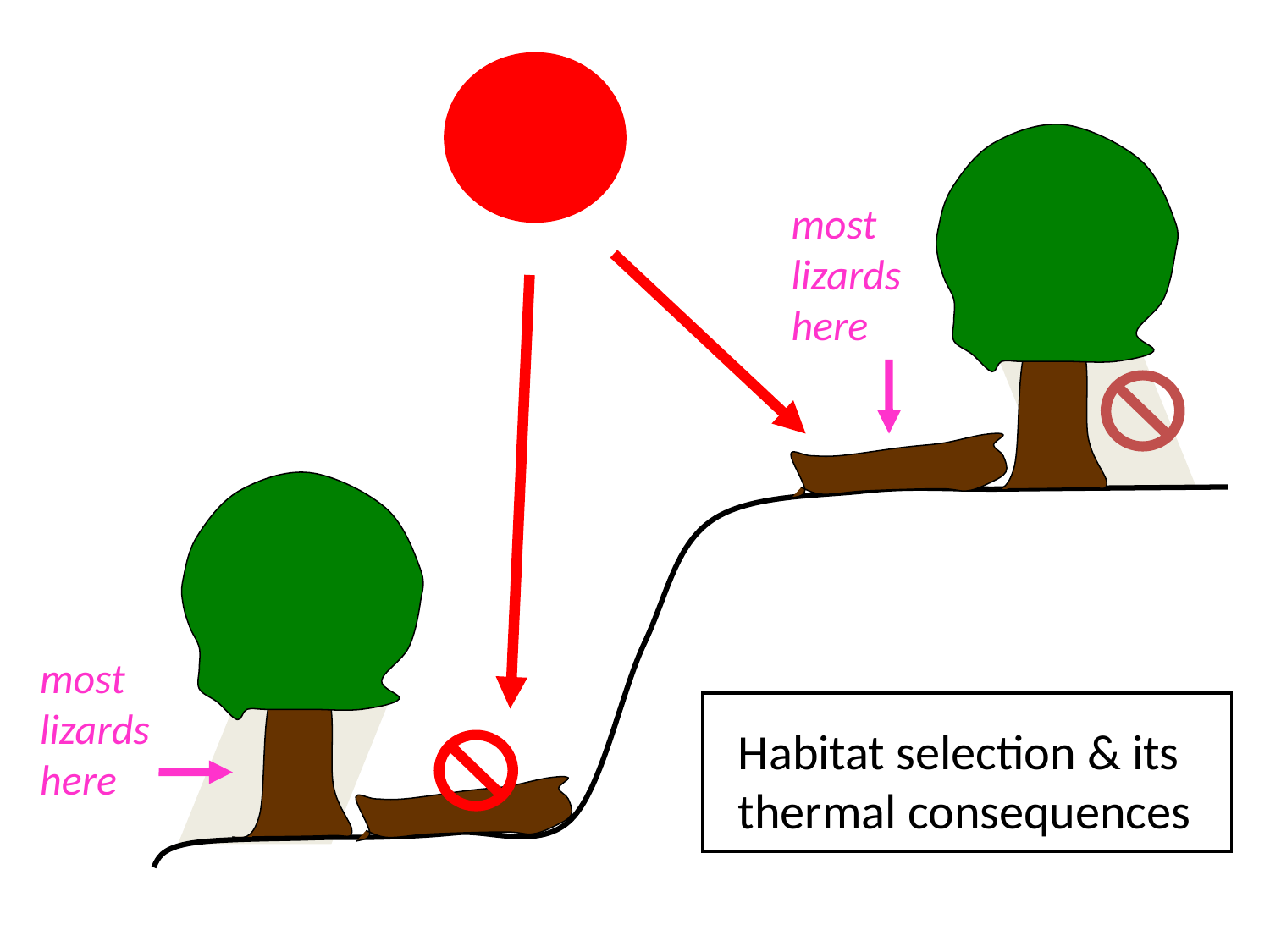

most
lizards
here

most
lizards
here

Habitat selection & its
thermal consequences